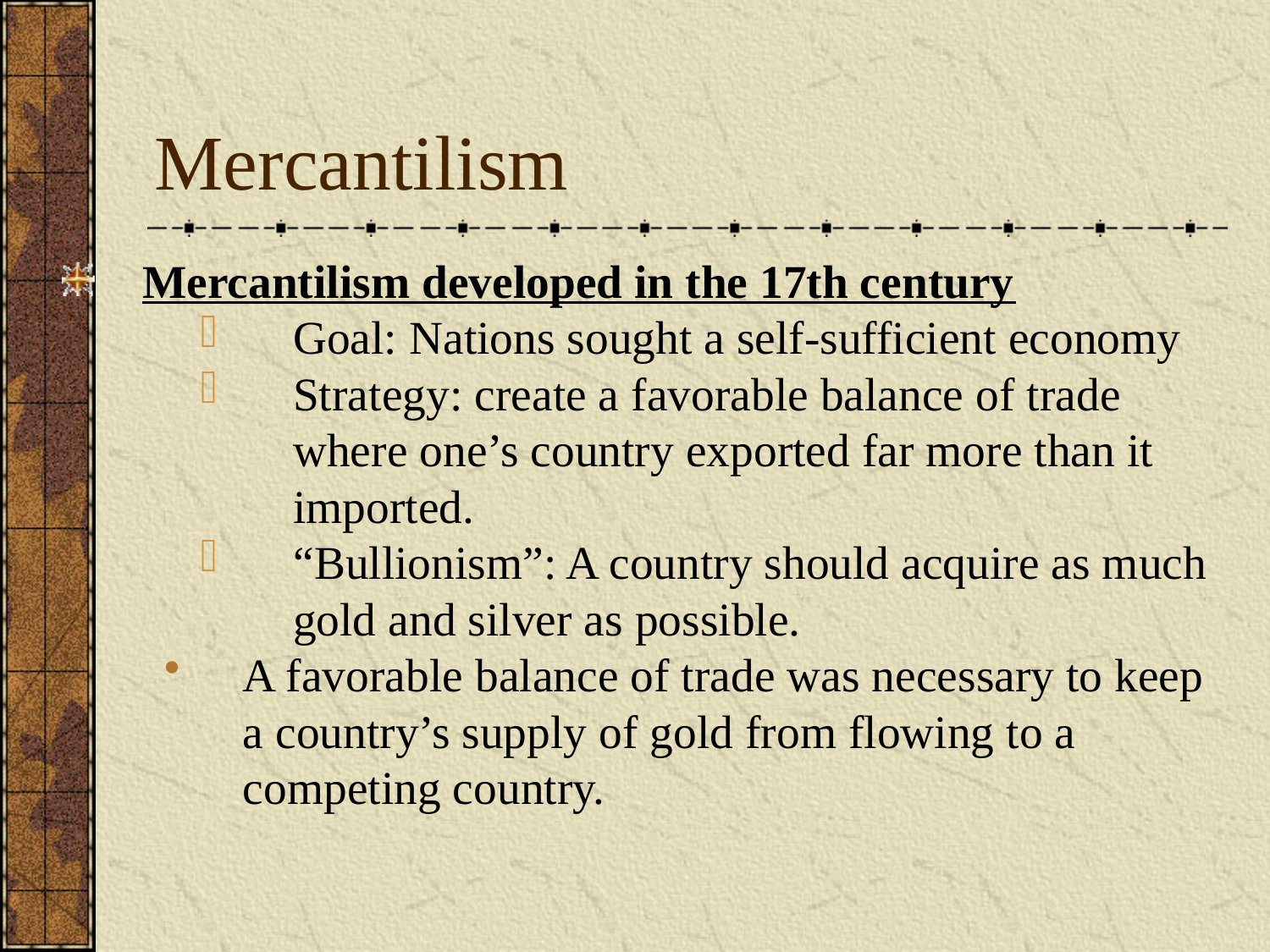

# Mercantilism
Mercantilism developed in the 17th century
Goal: Nations sought a self-sufficient economy
Strategy: create a favorable balance of trade where one’s country exported far more than it imported.
“Bullionism”: A country should acquire as much gold and silver as possible.
A favorable balance of trade was necessary to keep a country’s supply of gold from flowing to a competing country.